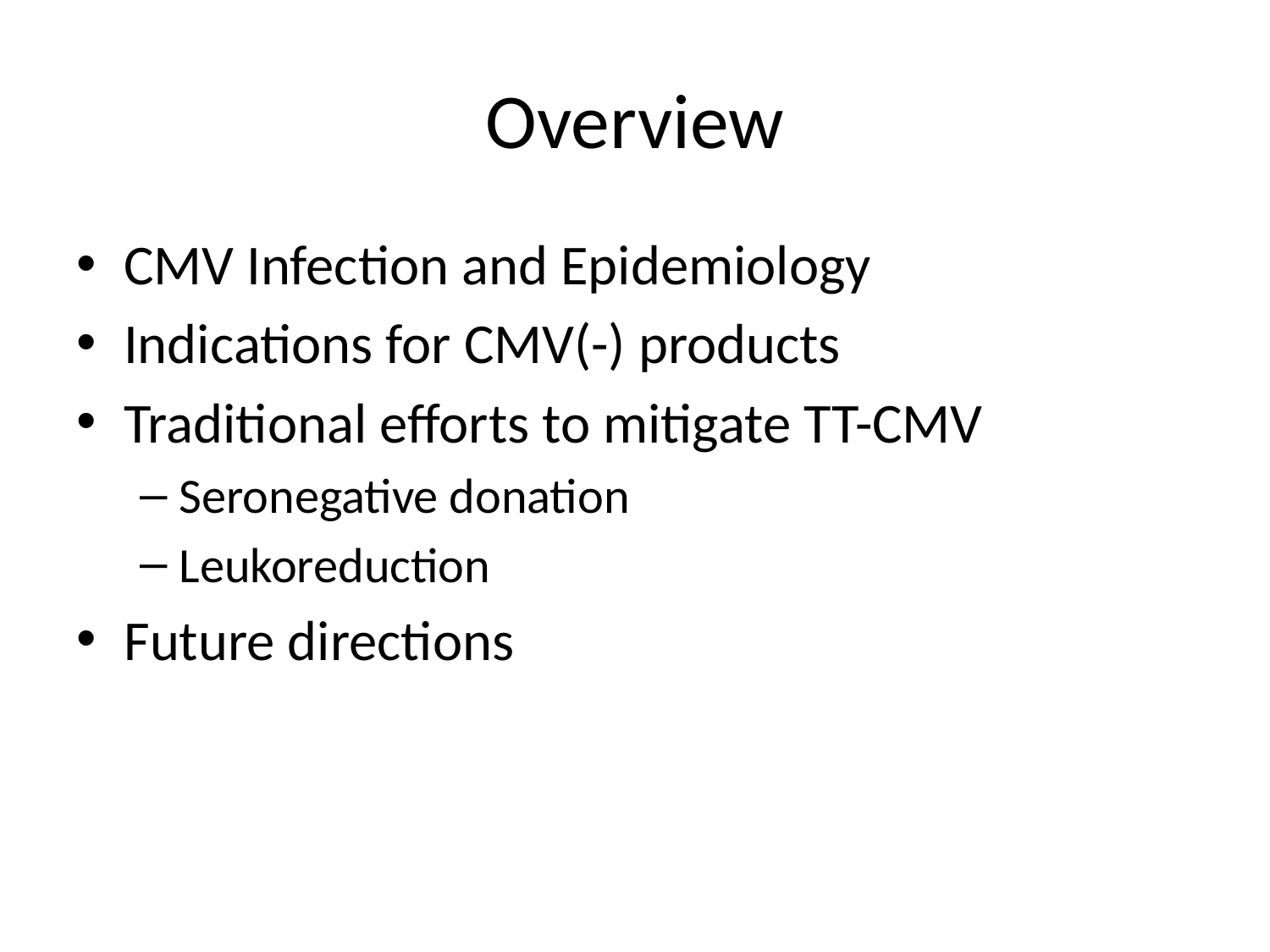

# Overview
CMV Infection and Epidemiology
Indications for CMV(-) products
Traditional efforts to mitigate TT-CMV
Seronegative donation
Leukoreduction
Future directions